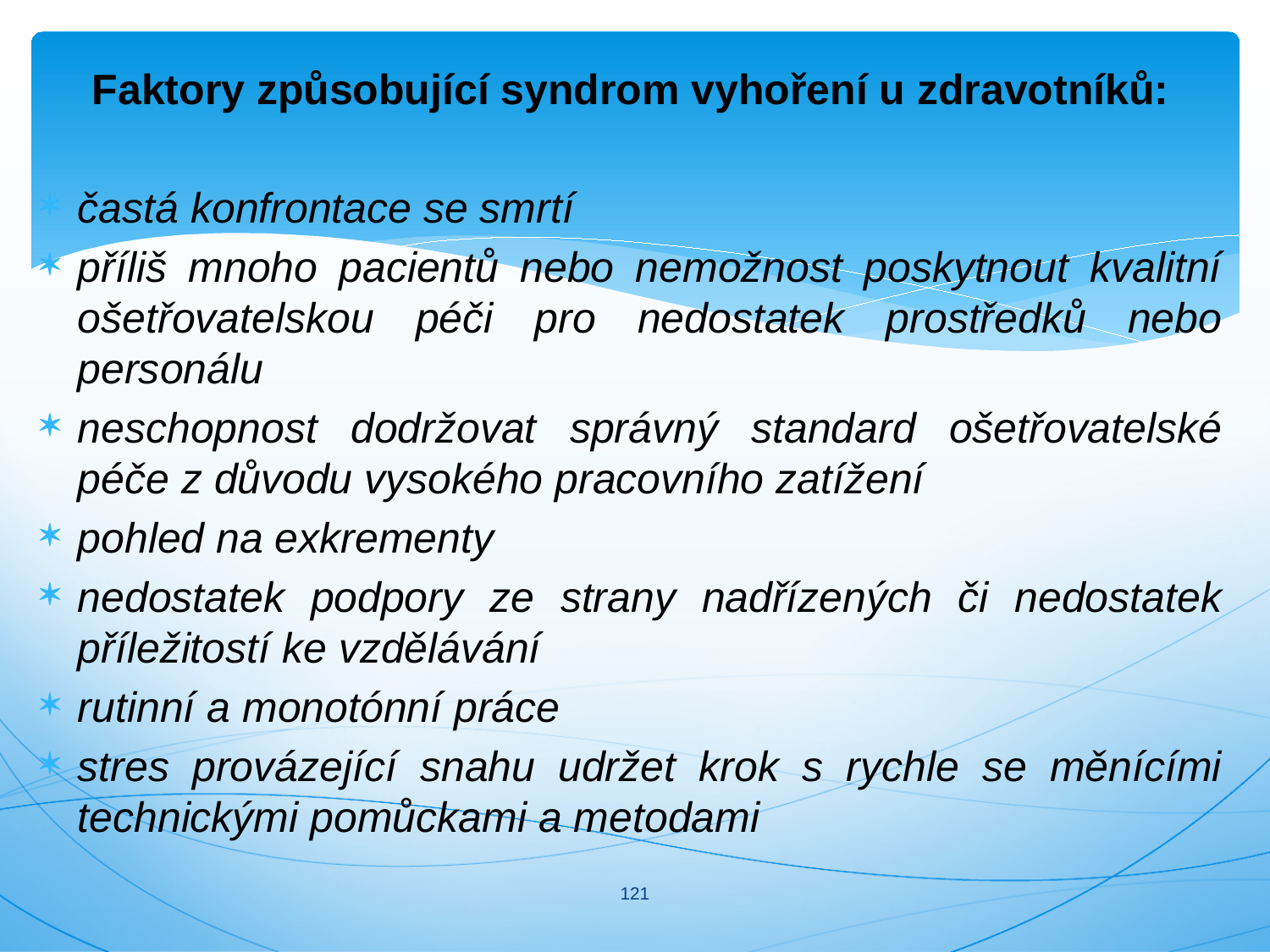

#
Faktory způsobující syndrom vyhoření u zdravotníků:

častá konfrontace se smrtí
příliš mnoho pacientů nebo nemožnost poskytnout kvalitní ošetřovatelskou péči pro nedostatek prostředků nebo personálu
neschopnost dodržovat správný standard ošetřovatelské péče z důvodu vysokého pracovního zatížení
pohled na exkrementy
nedostatek podpory ze strany nadřízených či nedostatek příležitostí ke vzdělávání
rutinní a monotónní práce
stres provázející snahu udržet krok s rychle se měnícími technickými pomůckami a metodami

121